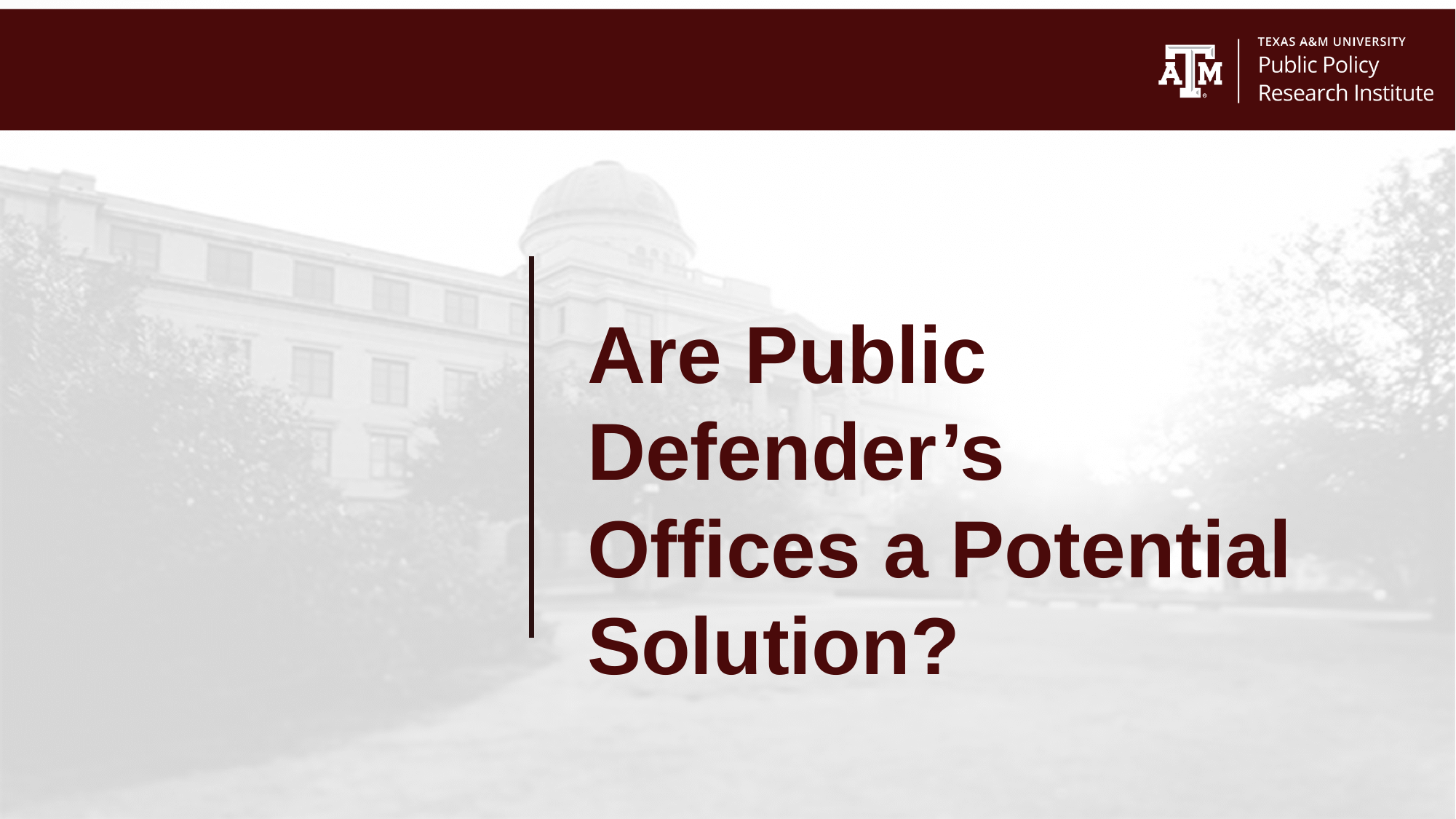

Are Public Defender’s Offices a Potential Solution?